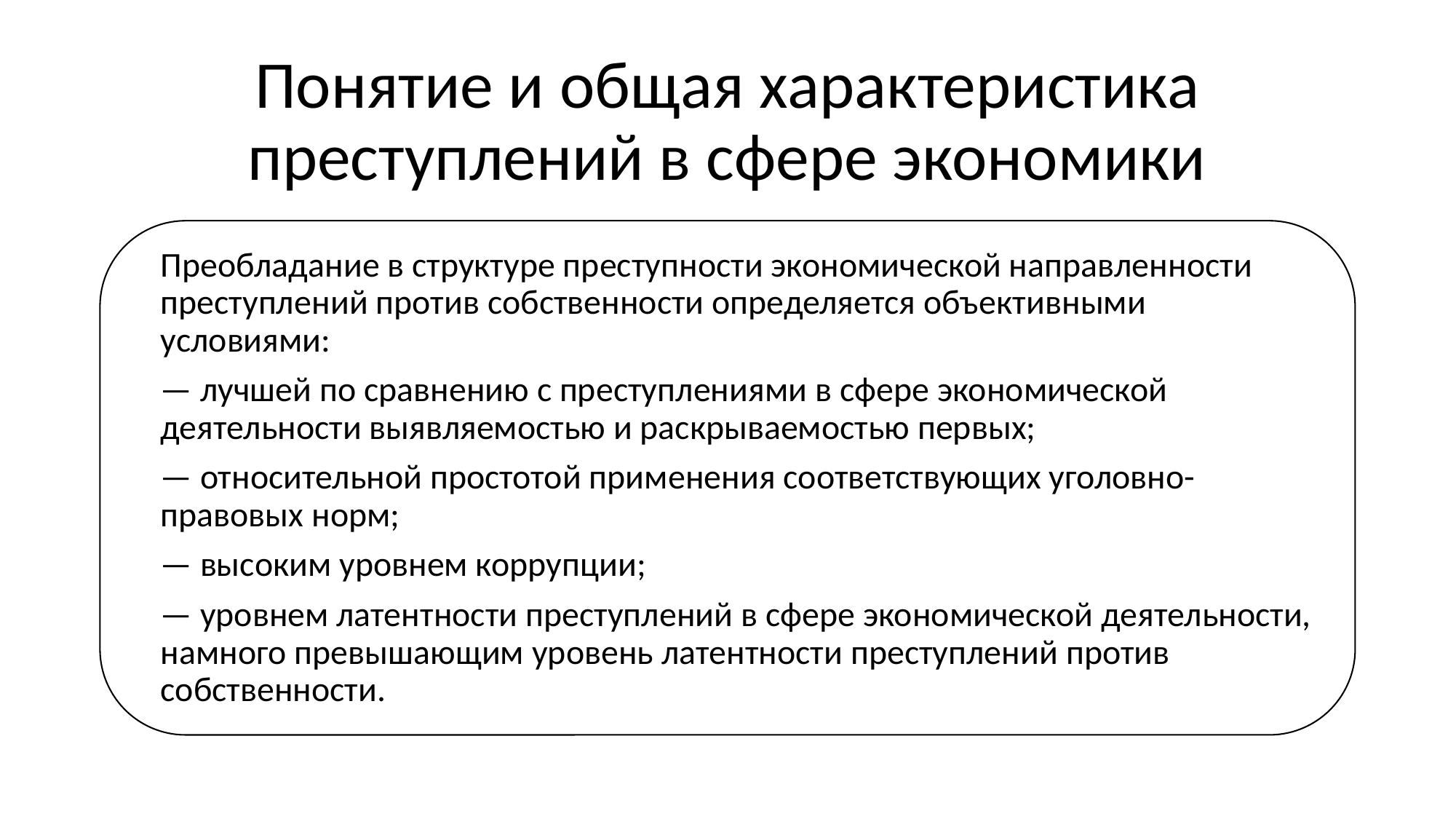

# Понятие и общая характеристика преступлений в сфере экономики
Преобладание в структуре преступности экономической направленности преступлений против собственности определяется объективными условиями:
— лучшей по сравнению с преступлениями в сфере экономической деятельности выявляемостью и раскрываемостью первых;
— относительной простотой применения соответствующих уголовно-правовых норм;
— высоким уровнем коррупции;
— уровнем латентности преступлений в сфере экономической деятельности, намного превышающим уровень латентности преступлений против собственности.